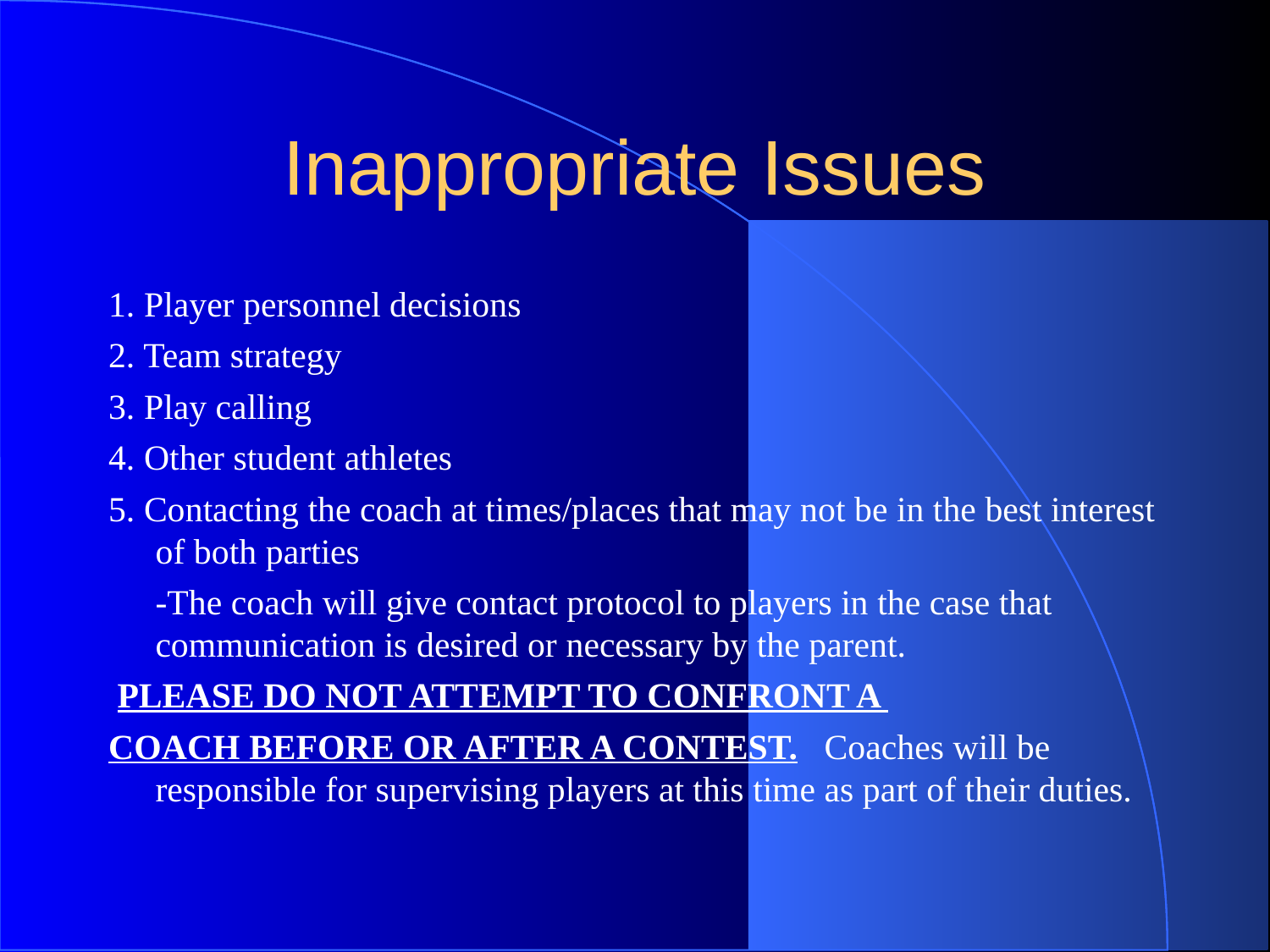

# Inappropriate Issues
1. Player personnel decisions
2. Team strategy
3. Play calling
4. Other student athletes
5. Contacting the coach at times/places that may not be in the best interest of both parties
	-The coach will give contact protocol to players in the case that communication is desired or necessary by the parent.
 PLEASE DO NOT ATTEMPT TO CONFRONT A
COACH BEFORE OR AFTER A CONTEST.   Coaches will be responsible for supervising players at this time as part of their duties.